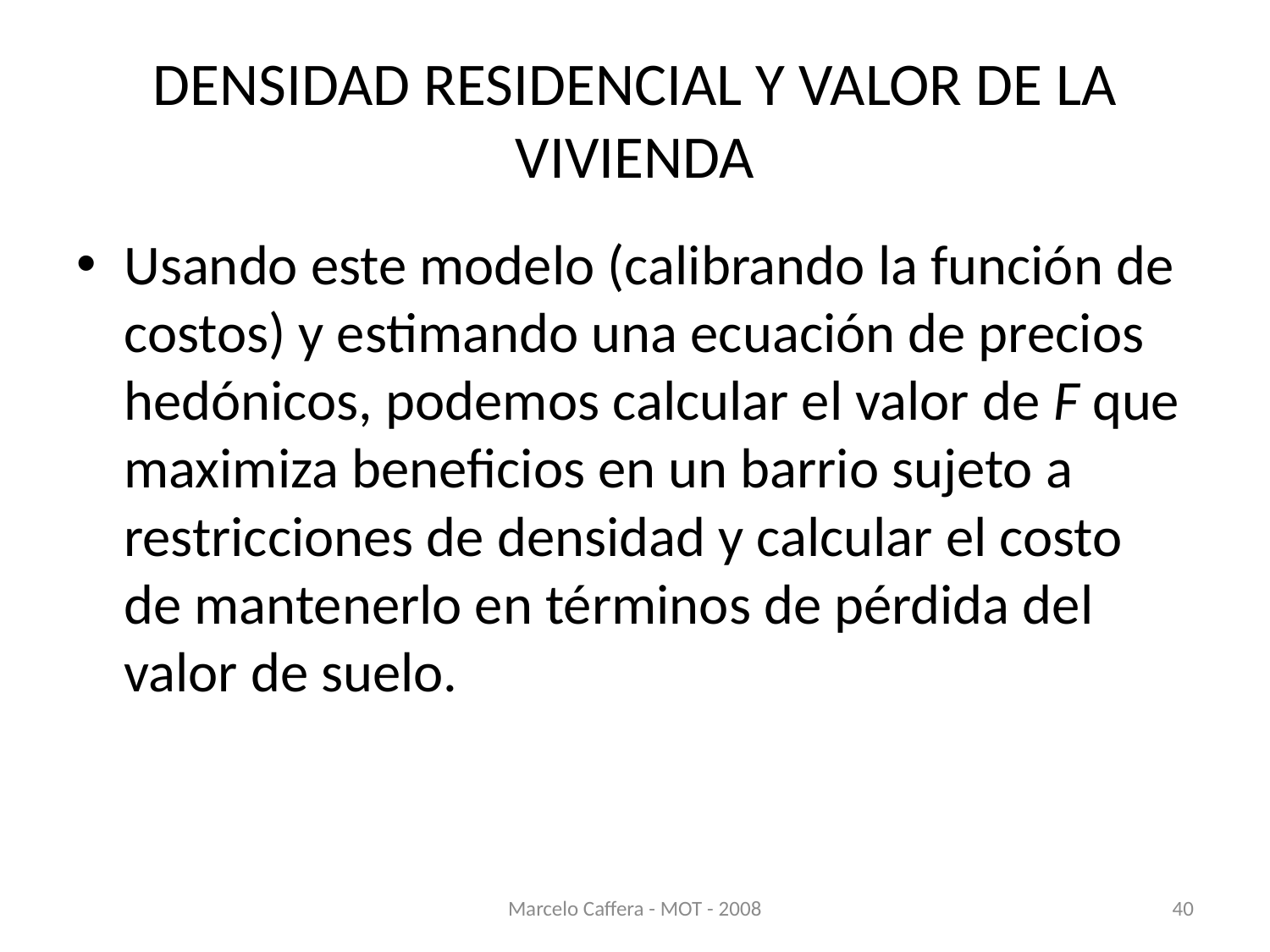

# DENSIDAD RESIDENCIAL Y VALOR DE LA VIVIENDA
Usando este modelo (calibrando la función de costos) y estimando una ecuación de precios hedónicos, podemos calcular el valor de F que maximiza beneficios en un barrio sujeto a  restricciones de densidad y calcular el costo de mantenerlo en términos de pérdida del valor de suelo.
Marcelo Caffera - MOT - 2008
40